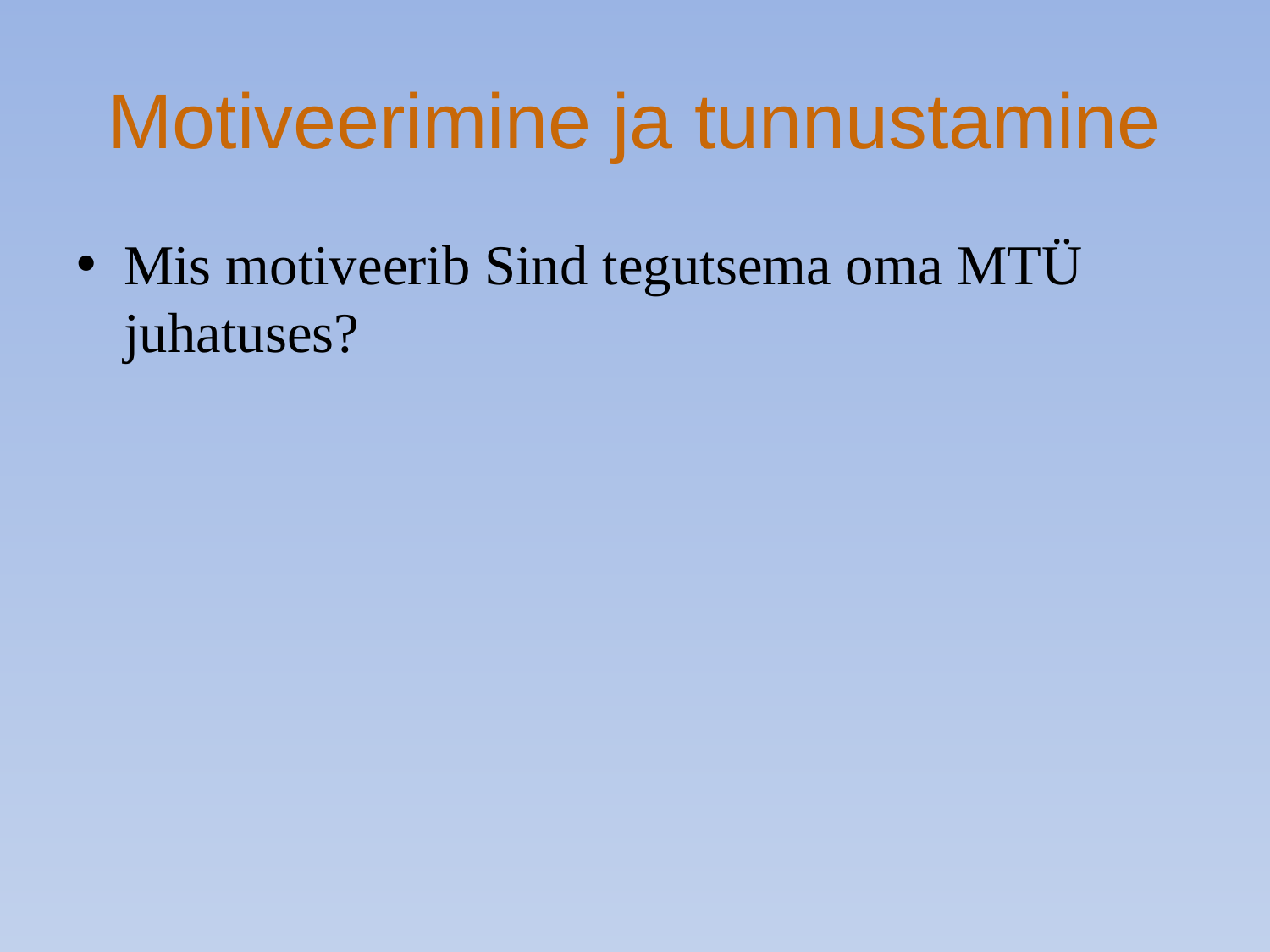

# Motiveerimine ja tunnustamine
Mis motiveerib Sind tegutsema oma MTÜ juhatuses?